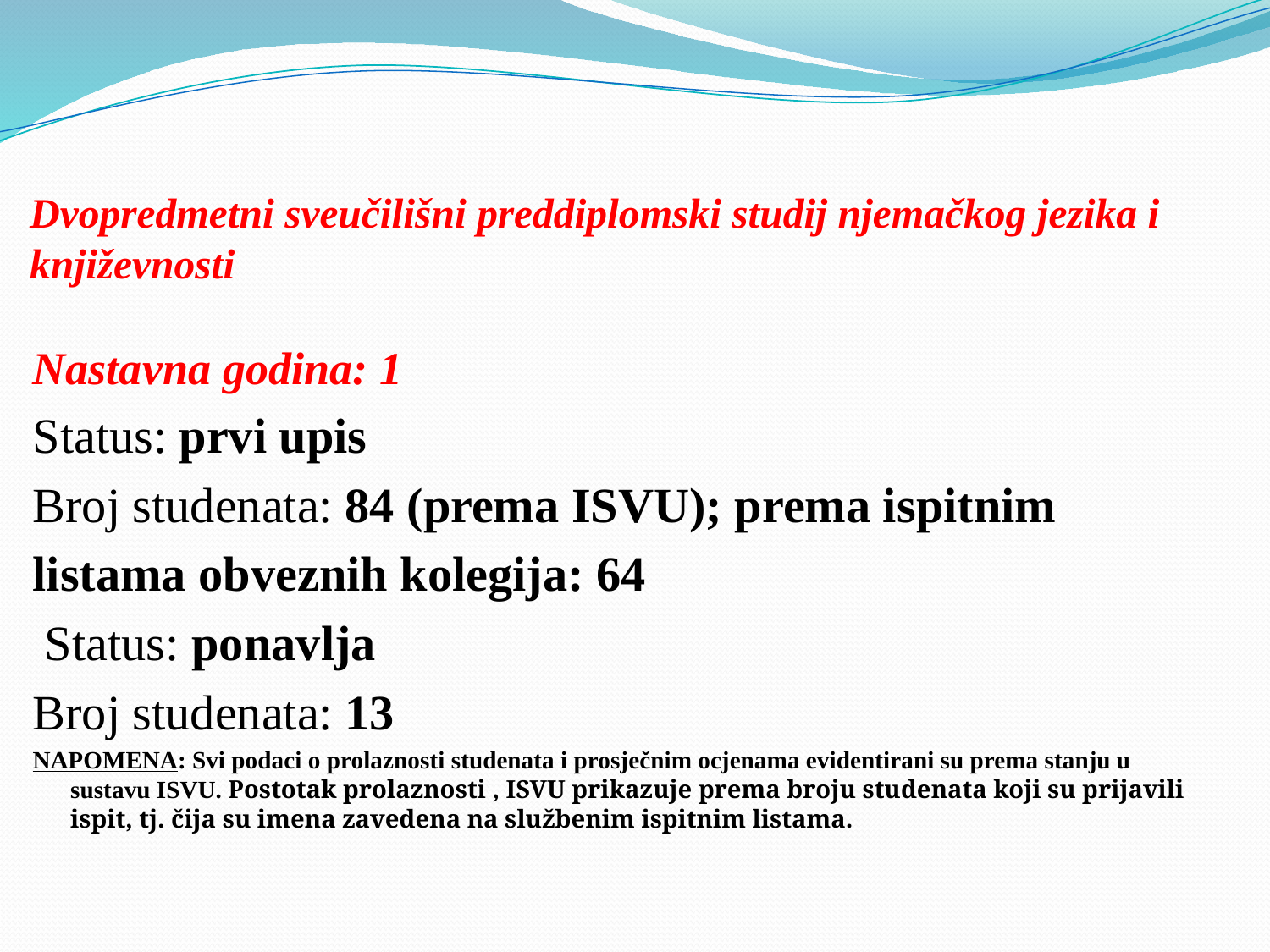

# Dvopredmetni sveučilišni preddiplomski studij njemačkog jezika i književnosti

Nastavna godina: 1
Status: prvi upis
Broj studenata: 84 (prema ISVU); prema ispitnim
listama obveznih kolegija: 64
 Status: ponavlja
Broj studenata: 13
NAPOMENA: Svi podaci o prolaznosti studenata i prosječnim ocjenama evidentirani su prema stanju u sustavu ISVU. Postotak prolaznosti , ISVU prikazuje prema broju studenata koji su prijavili ispit, tj. čija su imena zavedena na službenim ispitnim listama.